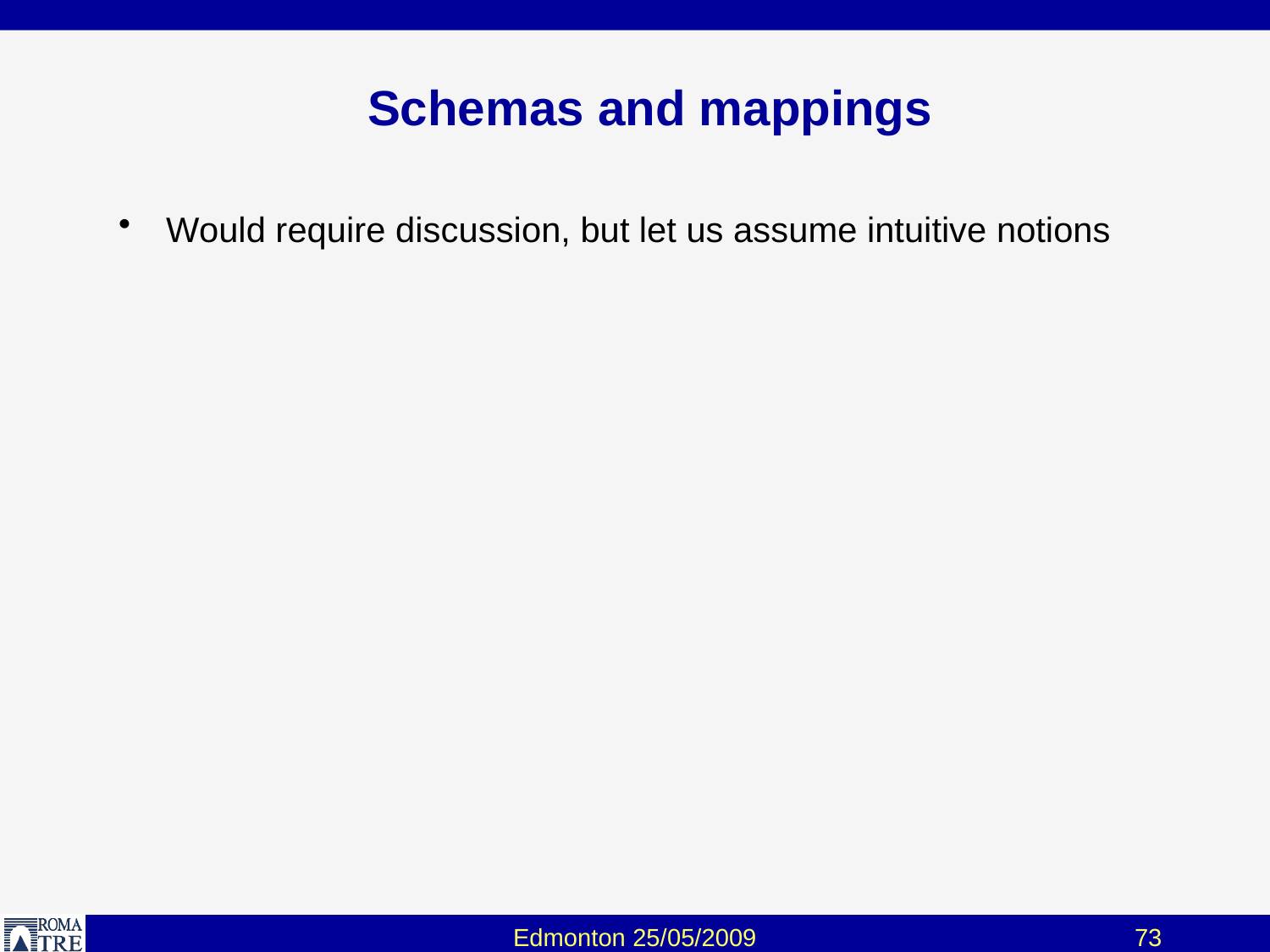

# Schemas and mappings
Would require discussion, but let us assume intuitive notions

Edmonton 25/05/2009
73